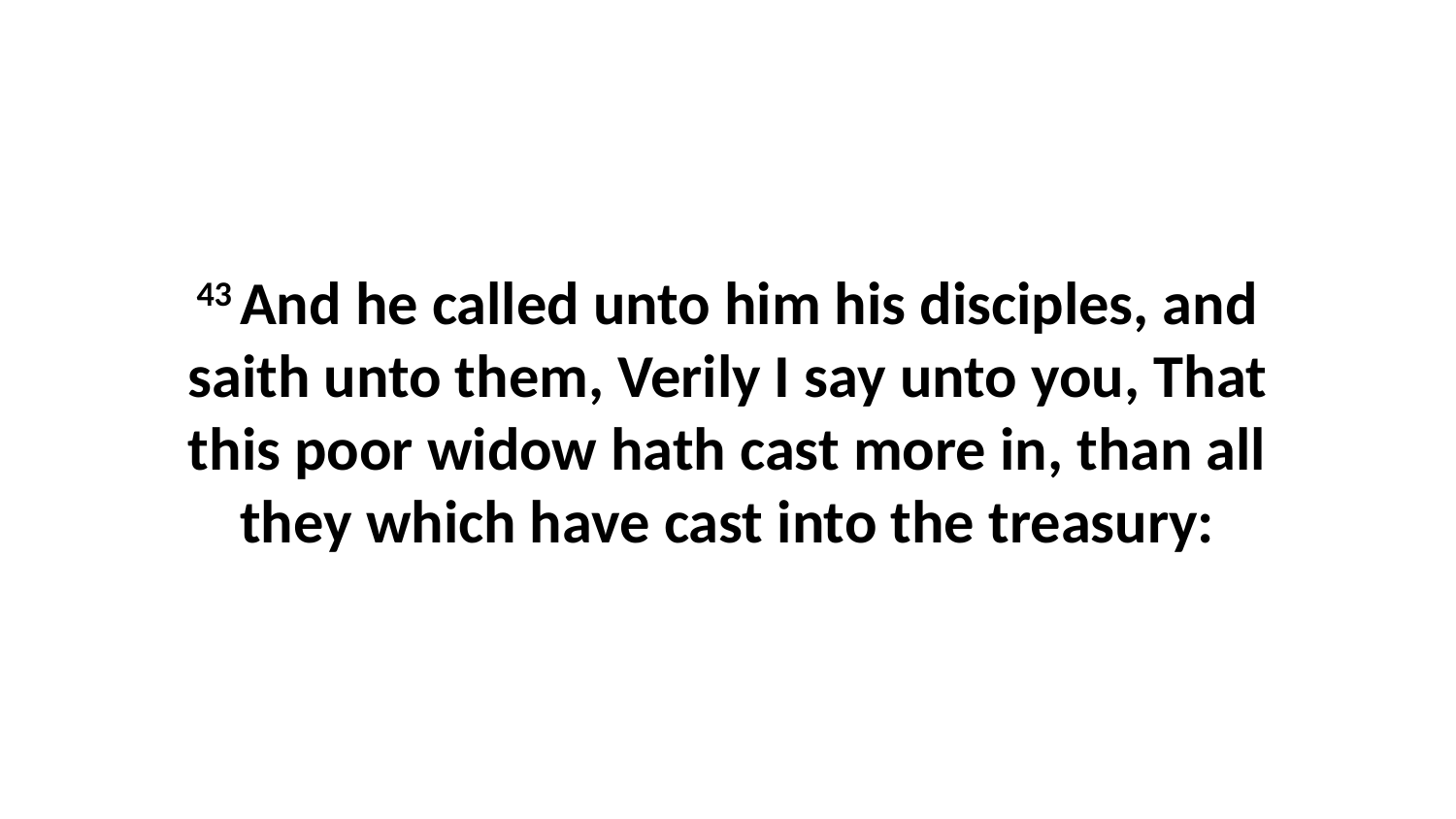

43 And he called unto him his disciples, and saith unto them, Verily I say unto you, That this poor widow hath cast more in, than all they which have cast into the treasury: